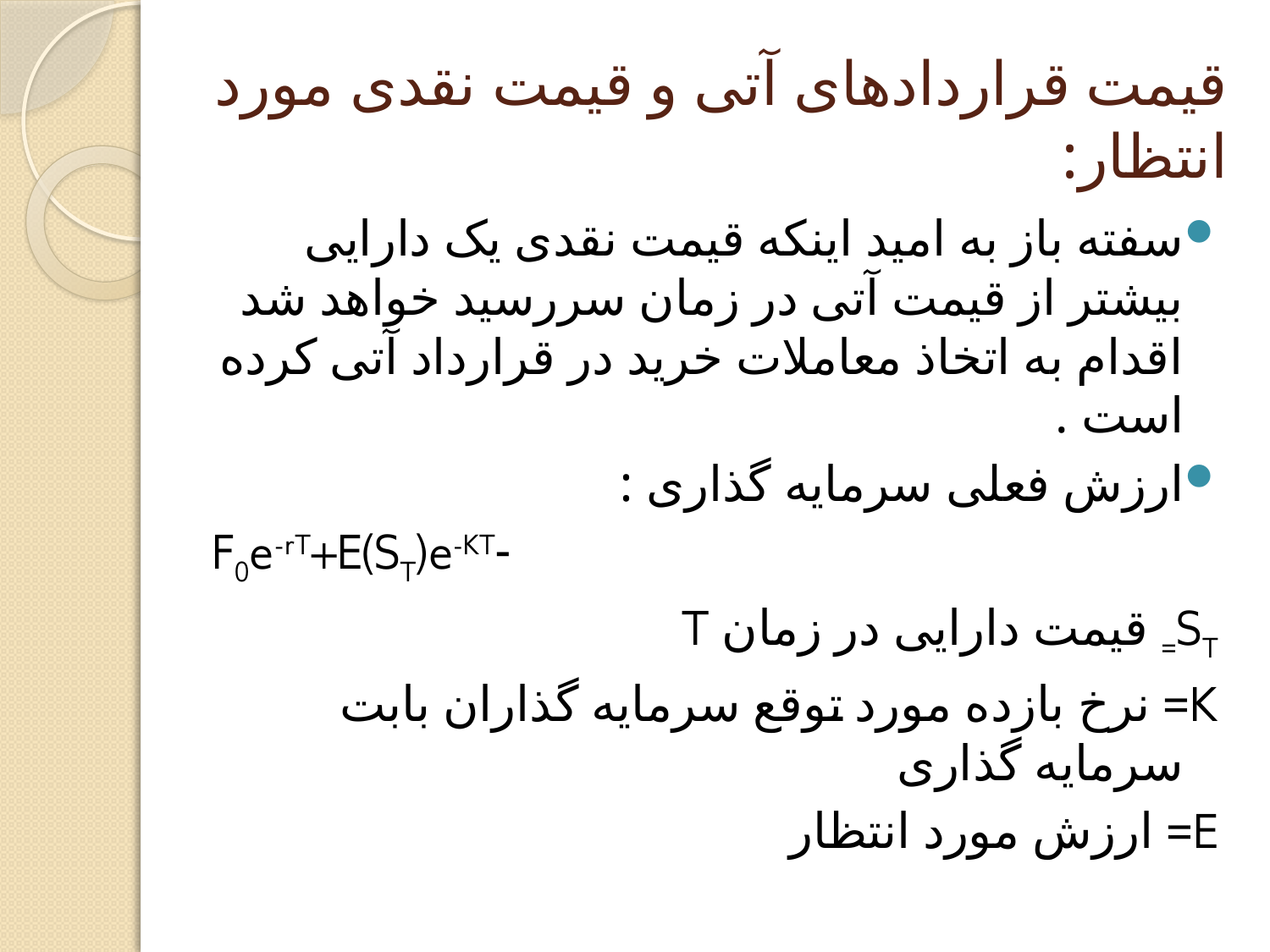

# قیمت قراردادهای آتی و قیمت نقدی مورد انتظار:
سفته باز به امید اینکه قیمت نقدی یک دارایی بیشتر از قیمت آتی در زمان سررسید خواهد شد اقدام به اتخاذ معاملات خرید در قرارداد آتی کرده است .
ارزش فعلی سرمایه گذاری :
-F0e-rT+E(ST)e-KT
ST= قیمت دارایی در زمان T
K= نرخ بازده مورد توقع سرمایه گذاران بابت سرمایه گذاری
E= ارزش مورد انتظار